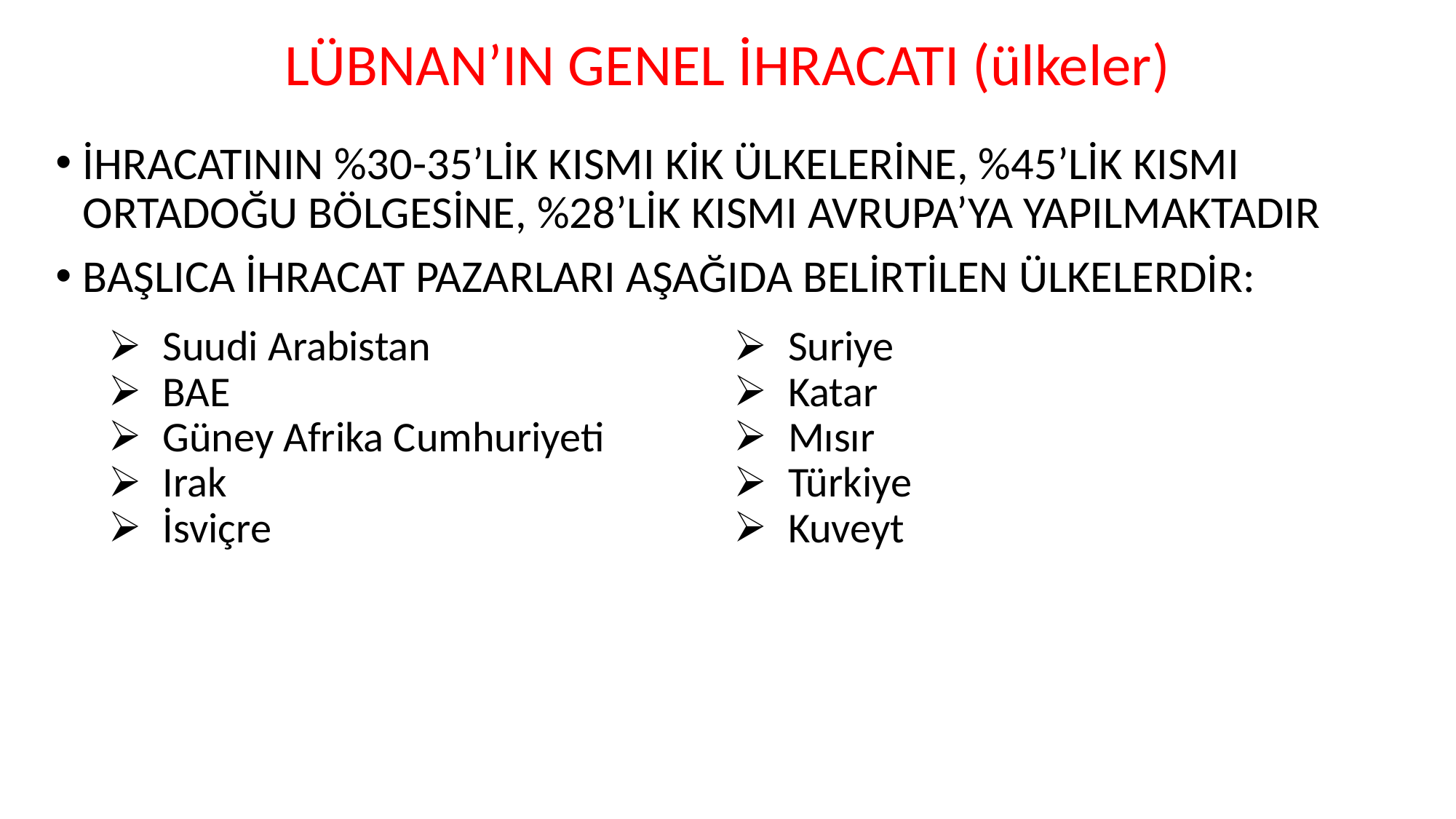

# LÜBNAN’IN GENEL İHRACATI (ülkeler)
İHRACATININ %30-35’LİK KISMI KİK ÜLKELERİNE, %45’LİK KISMI ORTADOĞU BÖLGESİNE, %28’LİK KISMI AVRUPA’YA YAPILMAKTADIR
BAŞLICA İHRACAT PAZARLARI AŞAĞIDA BELİRTİLEN ÜLKELERDİR:

| Suudi Arabistan BAE Güney Afrika Cumhuriyeti Irak İsviçre | Suriye Katar Mısır Türkiye Kuveyt |
| --- | --- |